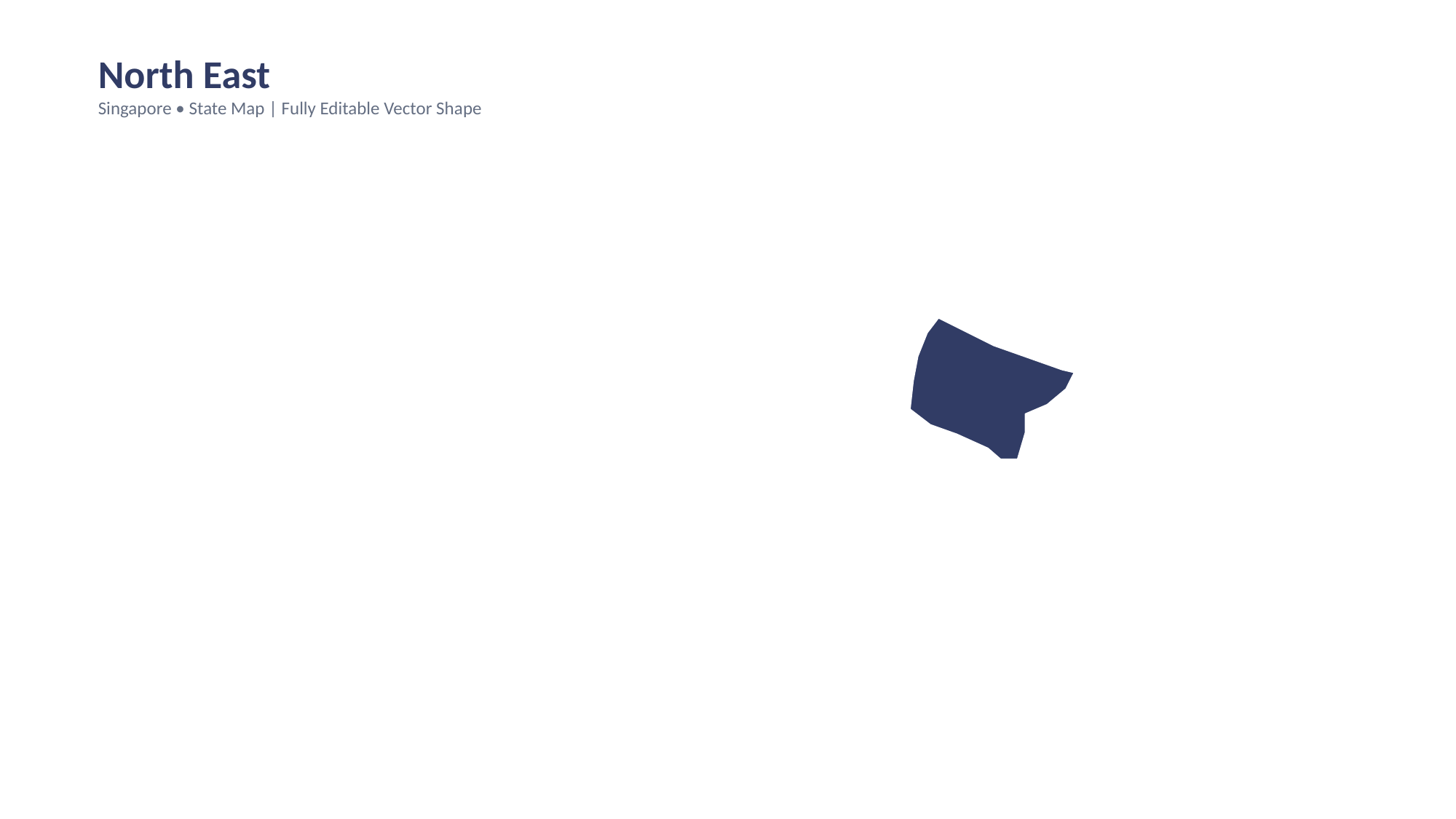

North East
Singapore • State Map | Fully Editable Vector Shape